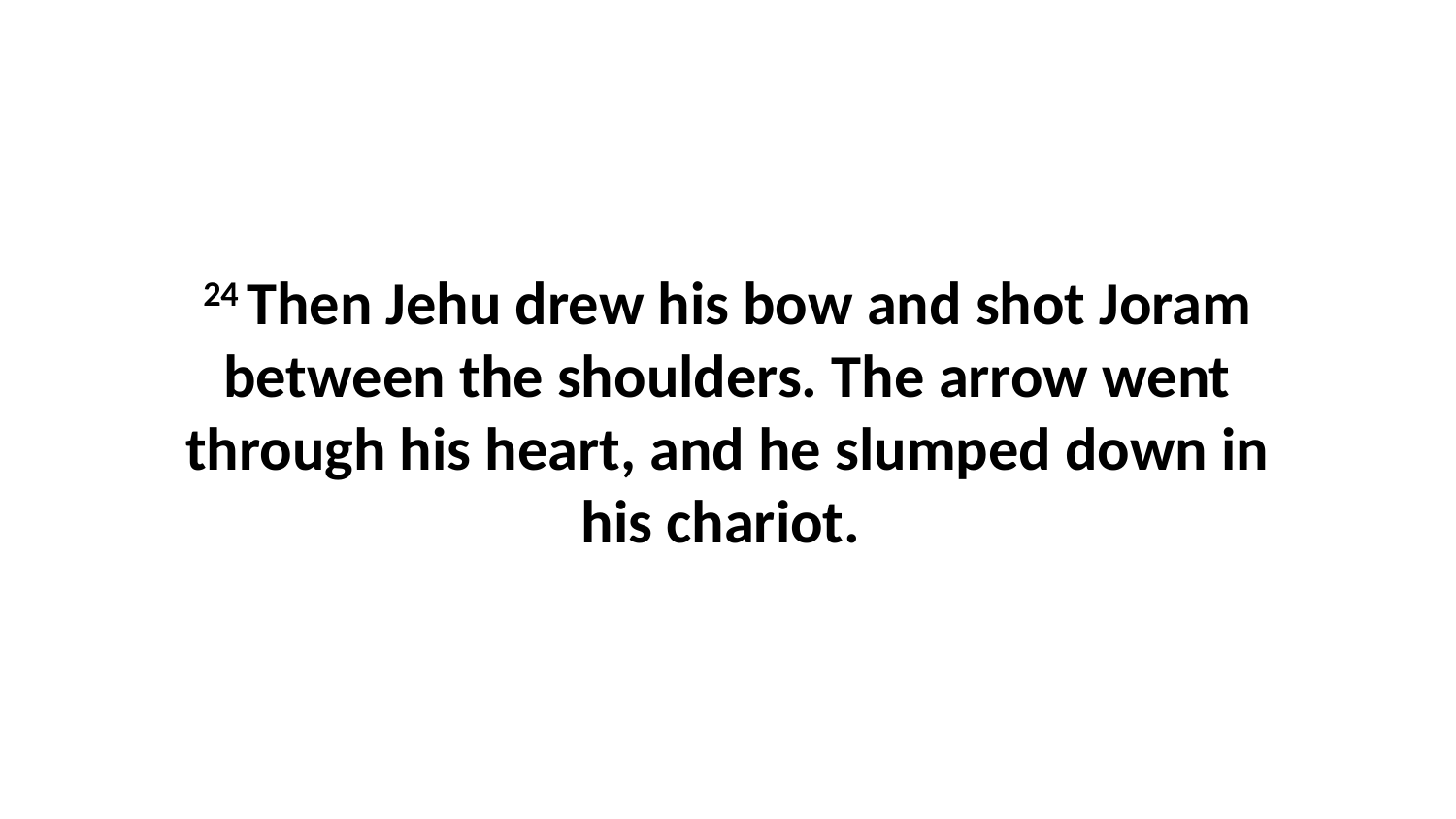

24 Then Jehu drew his bow and shot Joram between the shoulders. The arrow went through his heart, and he slumped down in his chariot.